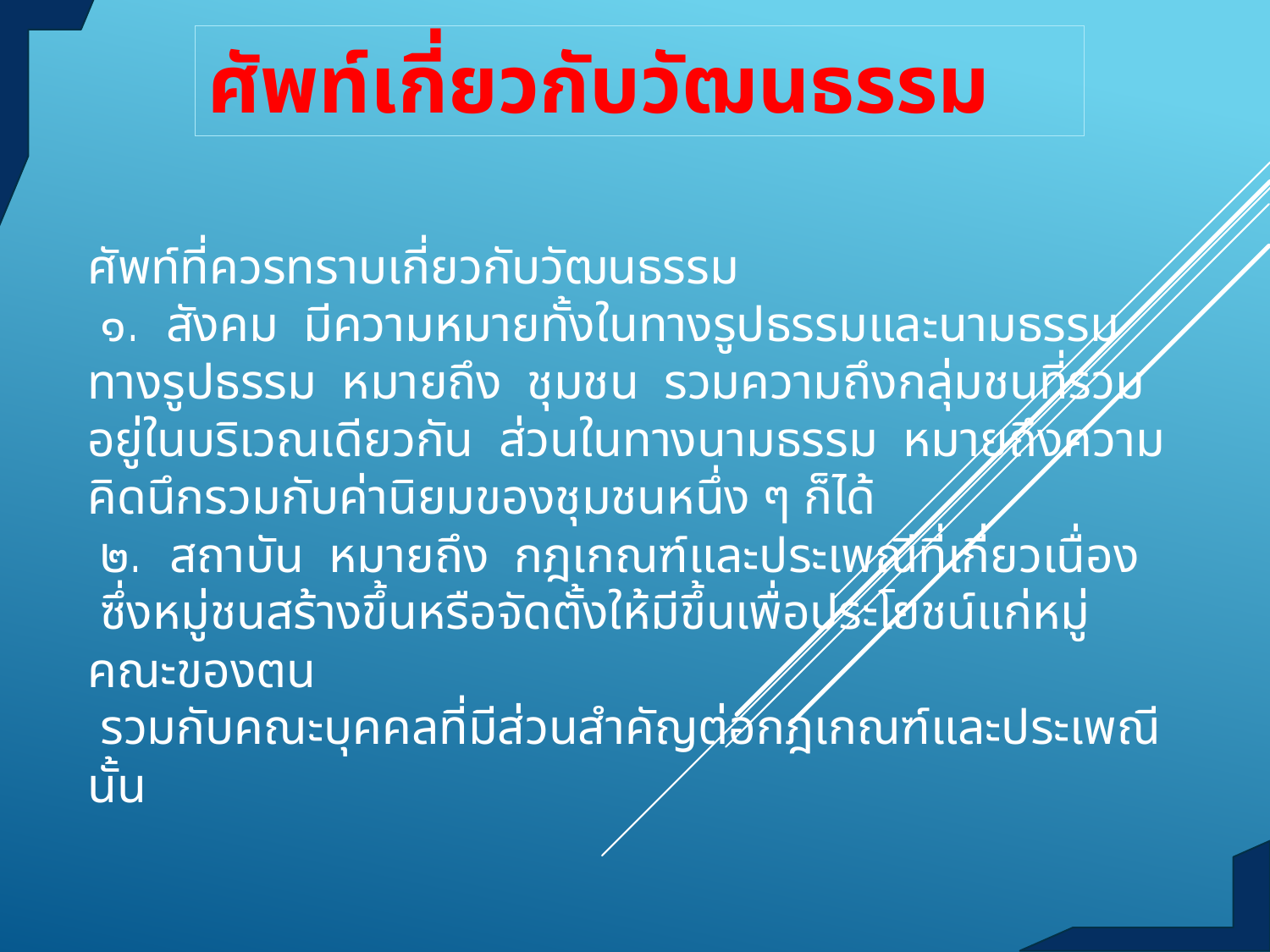

ศัพท์เกี่ยวกับวัฒนธรรม
# ศัพท์ที่ควรทราบเกี่ยวกับวัฒนธรรม ๑.  สังคม  มีความหมายทั้งในทางรูปธรรมและนามธรรม ทางรูปธรรม  หมายถึง  ชุมชน  รวมความถึงกลุ่มชนที่รวม อยู่ในบริเวณเดียวกัน  ส่วนในทางนามธรรม  หมายถึงความคิดนึกรวมกับค่านิยมของชุมชนหนึ่ง ๆ ก็ได้ ๒.  สถาบัน  หมายถึง  กฎเกณฑ์และประเพณีที่เกี่ยวเนื่อง ซึ่งหมู่ชนสร้างขึ้นหรือจัดตั้งให้มีขึ้นเพื่อประโยชน์แก่หมู่คณะของตน รวมกับคณะบุคคลที่มีส่วนสำคัญต่อกฎเกณฑ์และประเพณีนั้น